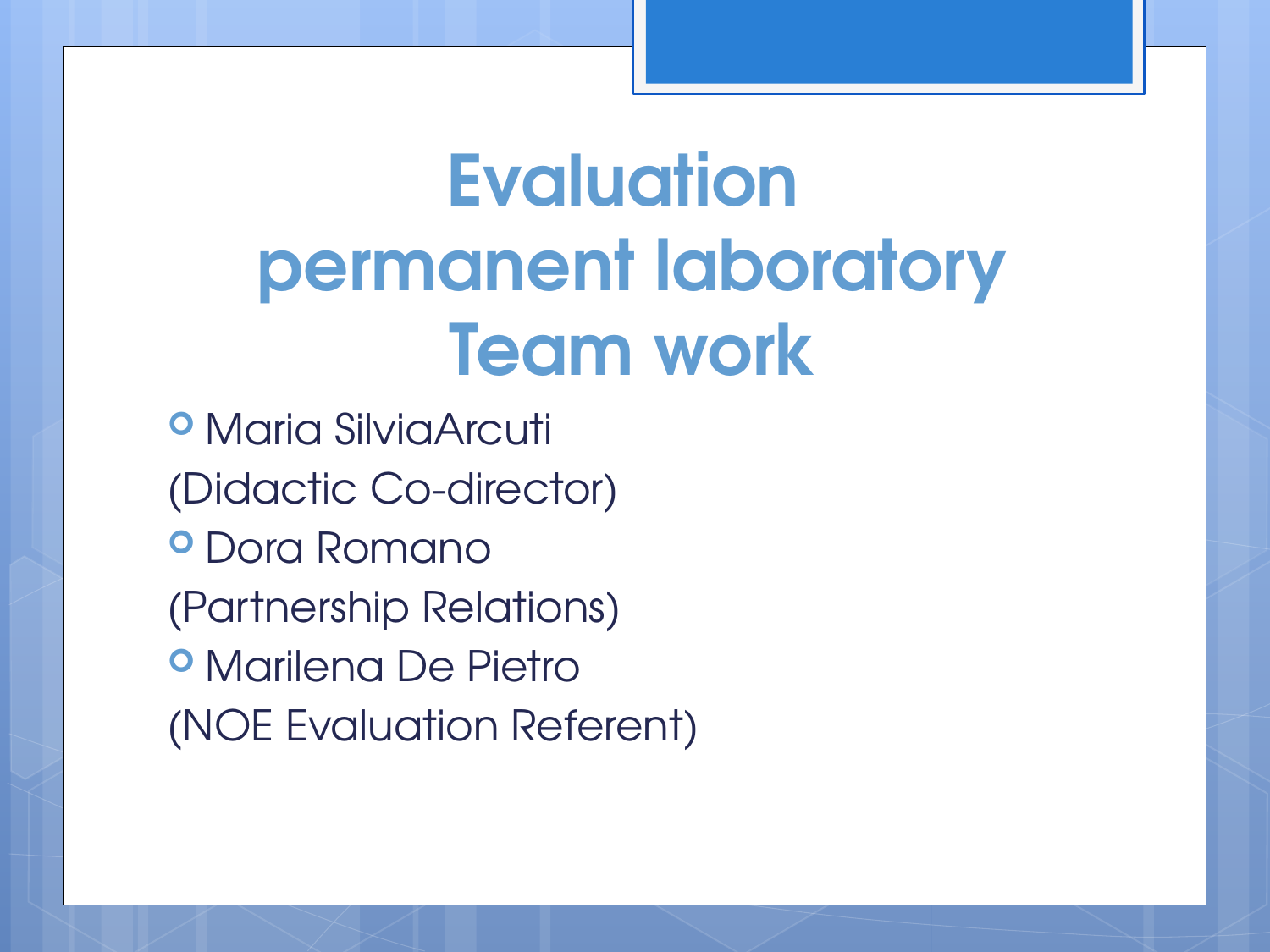

# Evaluation permanent laboratory Team work
Maria SilviaArcuti
(Didactic Co-director)
Dora Romano
(Partnership Relations)
Marilena De Pietro
(NOE Evaluation Referent)